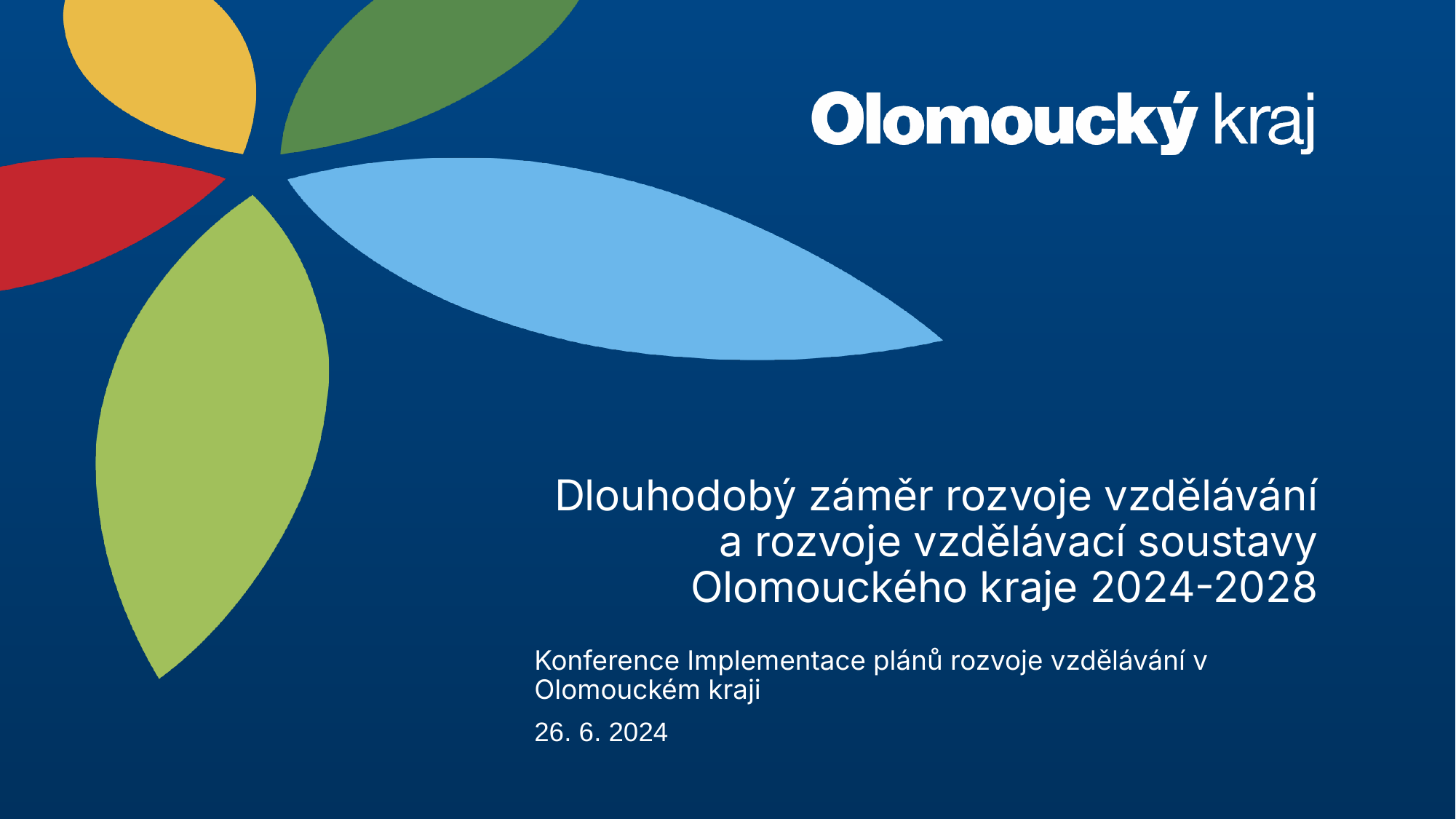

# Dlouhodobý záměr rozvoje vzdělávání a rozvoje vzdělávací soustavy Olomouckého kraje 2024-2028
Konference Implementace plánů rozvoje vzdělávání v Olomouckém kraji
26. 6. 2024